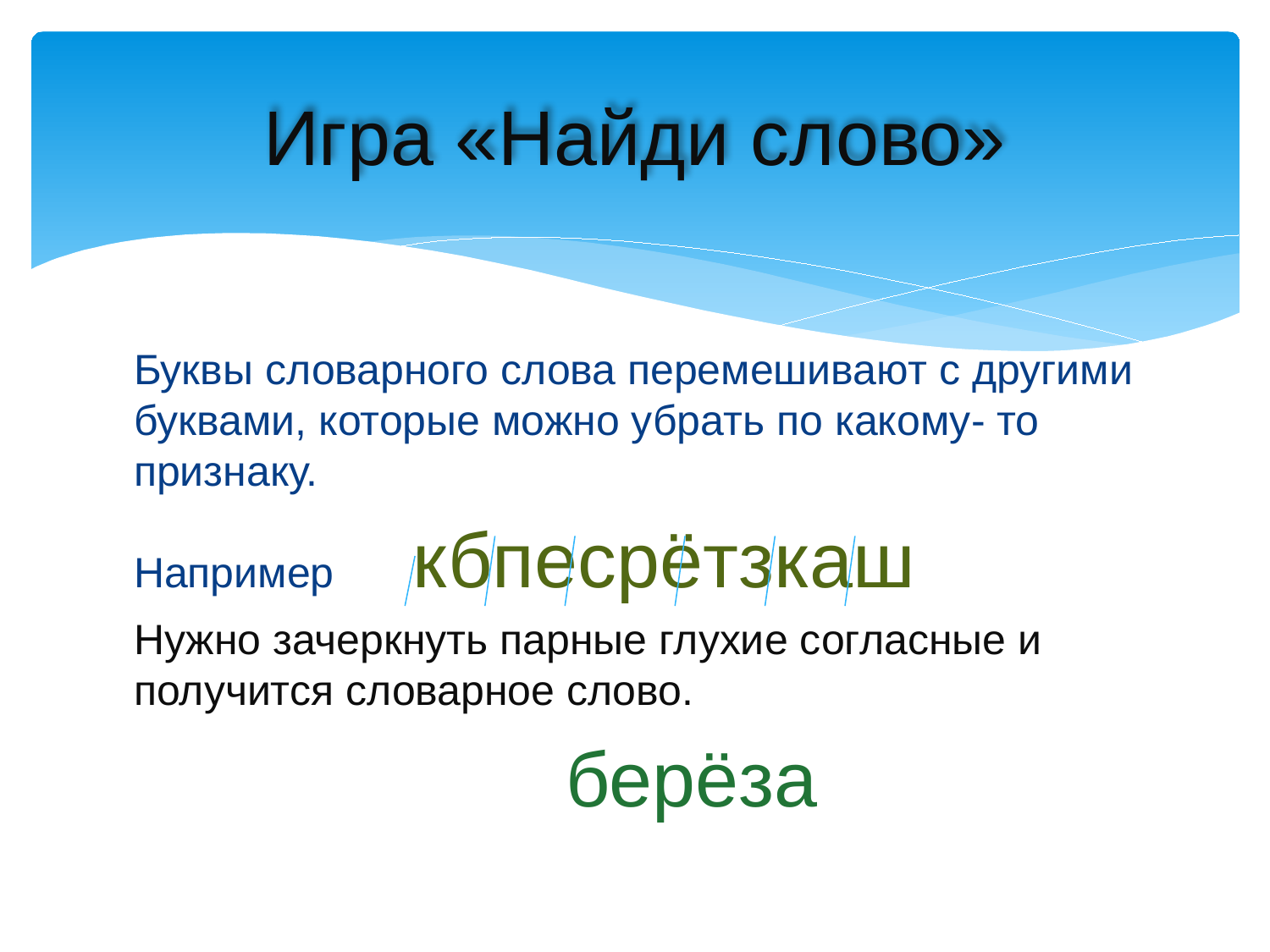

# Игра «Найди слово»
Буквы словарного слова перемешивают с другими буквами, которые можно убрать по какому- то признаку.
Например    кбпесрётзкаш
Нужно зачеркнуть парные глухие согласные и получится словарное слово.
                    берёза